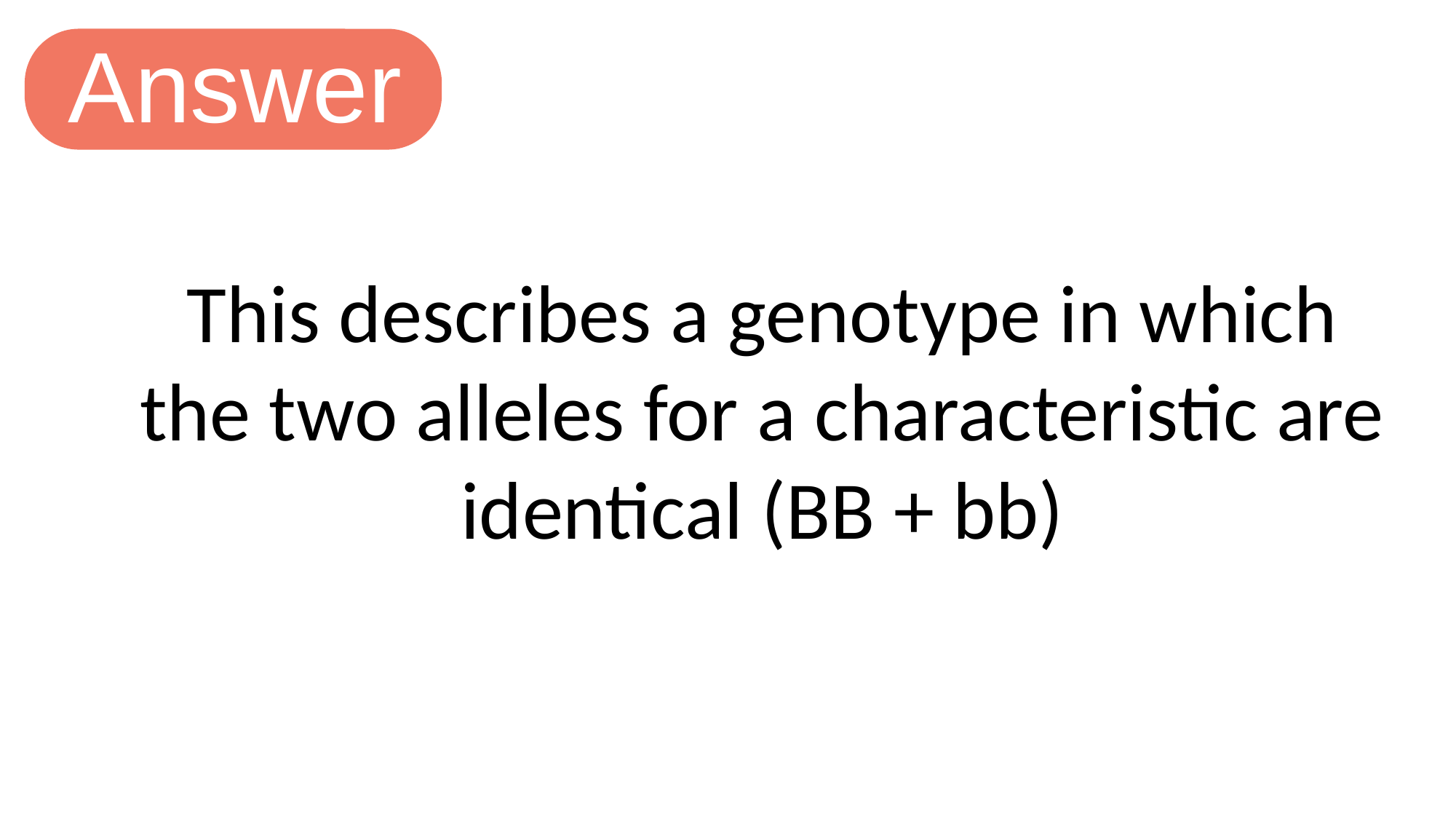

Answer

This describes a genotype in which the two alleles for a characteristic are identical (BB + bb)